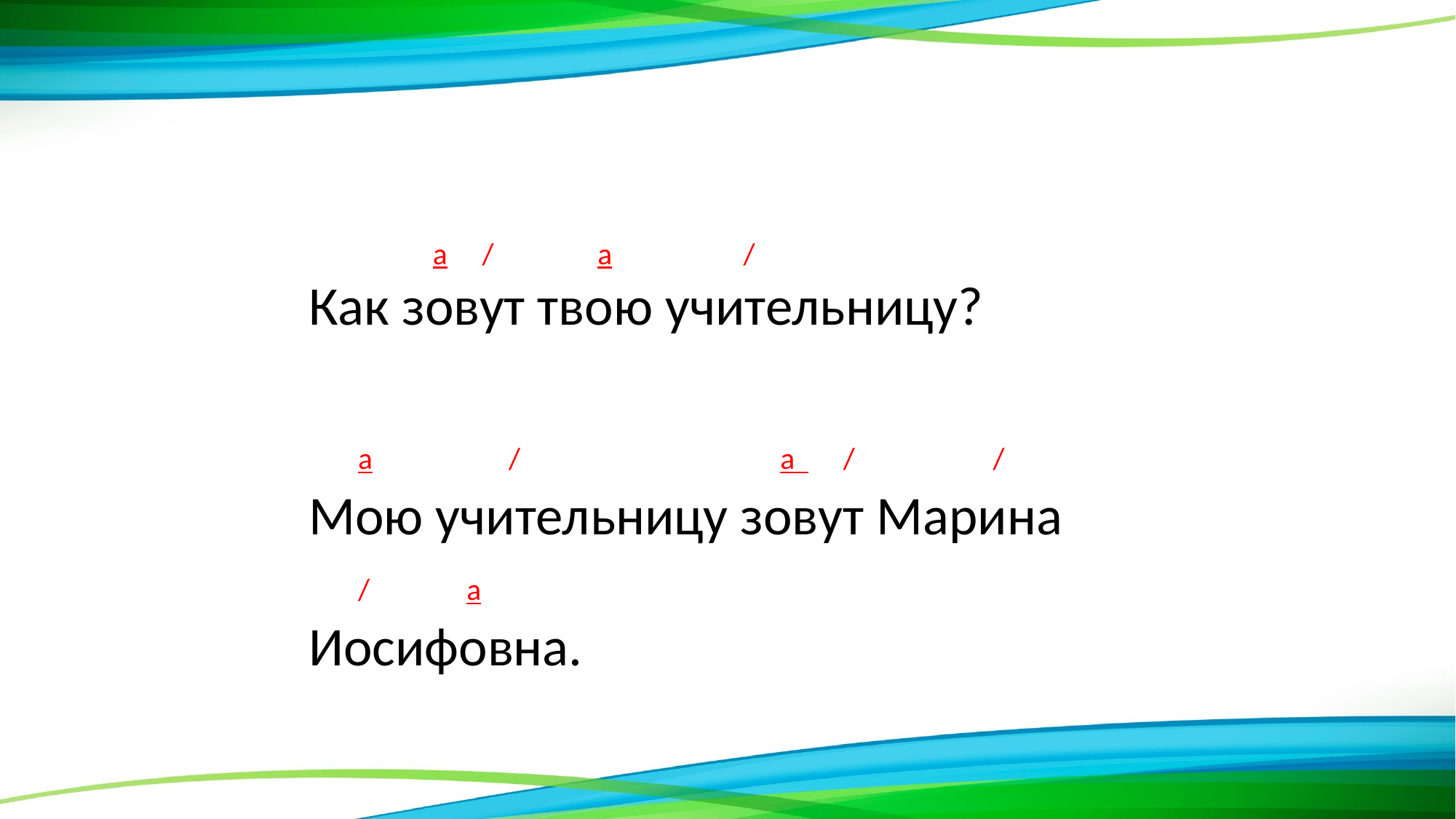

а     /               а                   /
Как зовут твою учительницу?
    а           /                     а       /                    /
Мою учительницу зовут Марина
    /              а
Иосифовна.